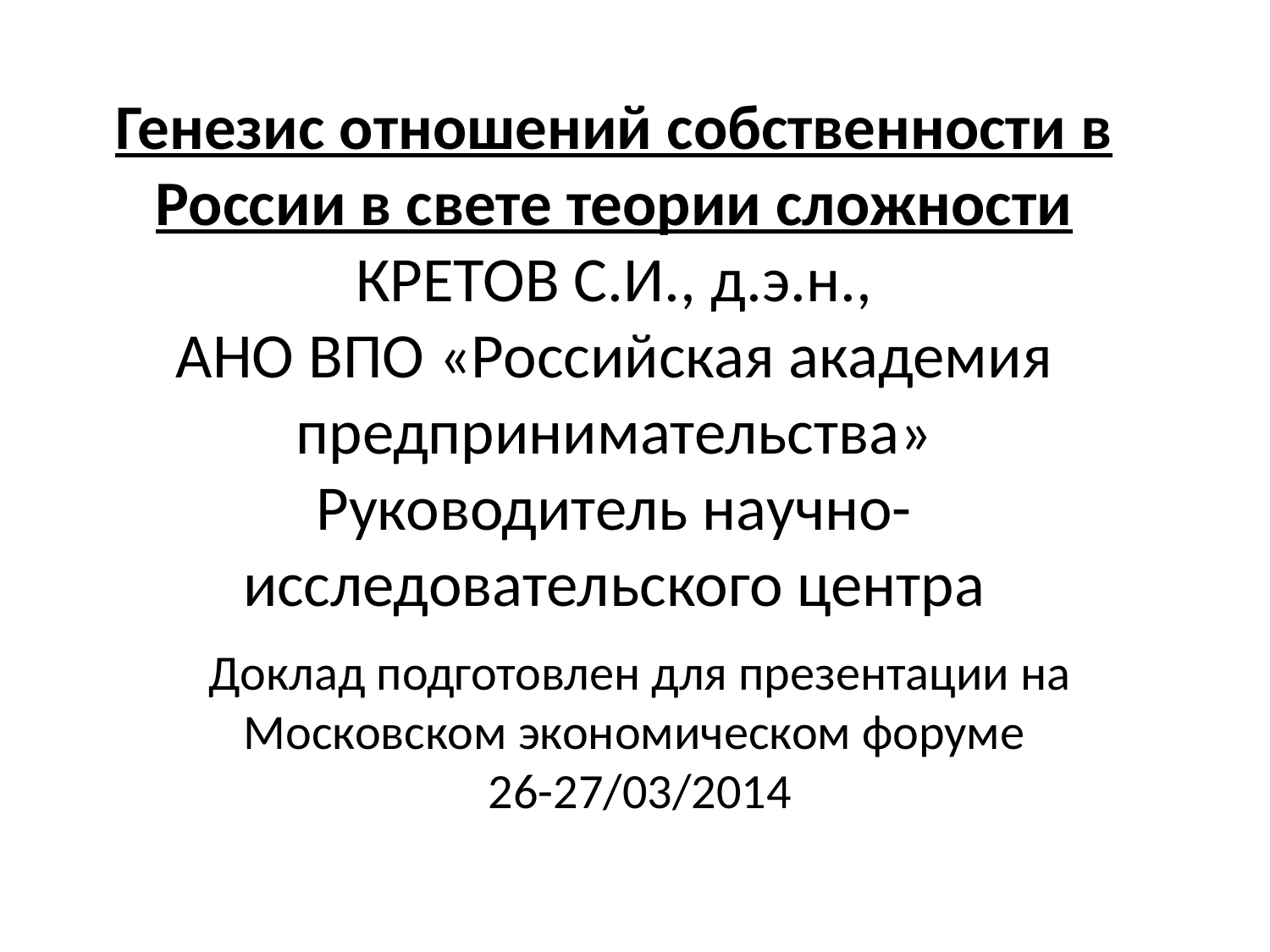

# Генезис отношений собственности в России в свете теории сложности КРЕТОВ С.И., д.э.н., АНО ВПО «Российская академия предпринимательства» Руководитель научно-исследовательского центра
Доклад подготовлен для презентации на Московском экономическом форуме
26-27/03/2014